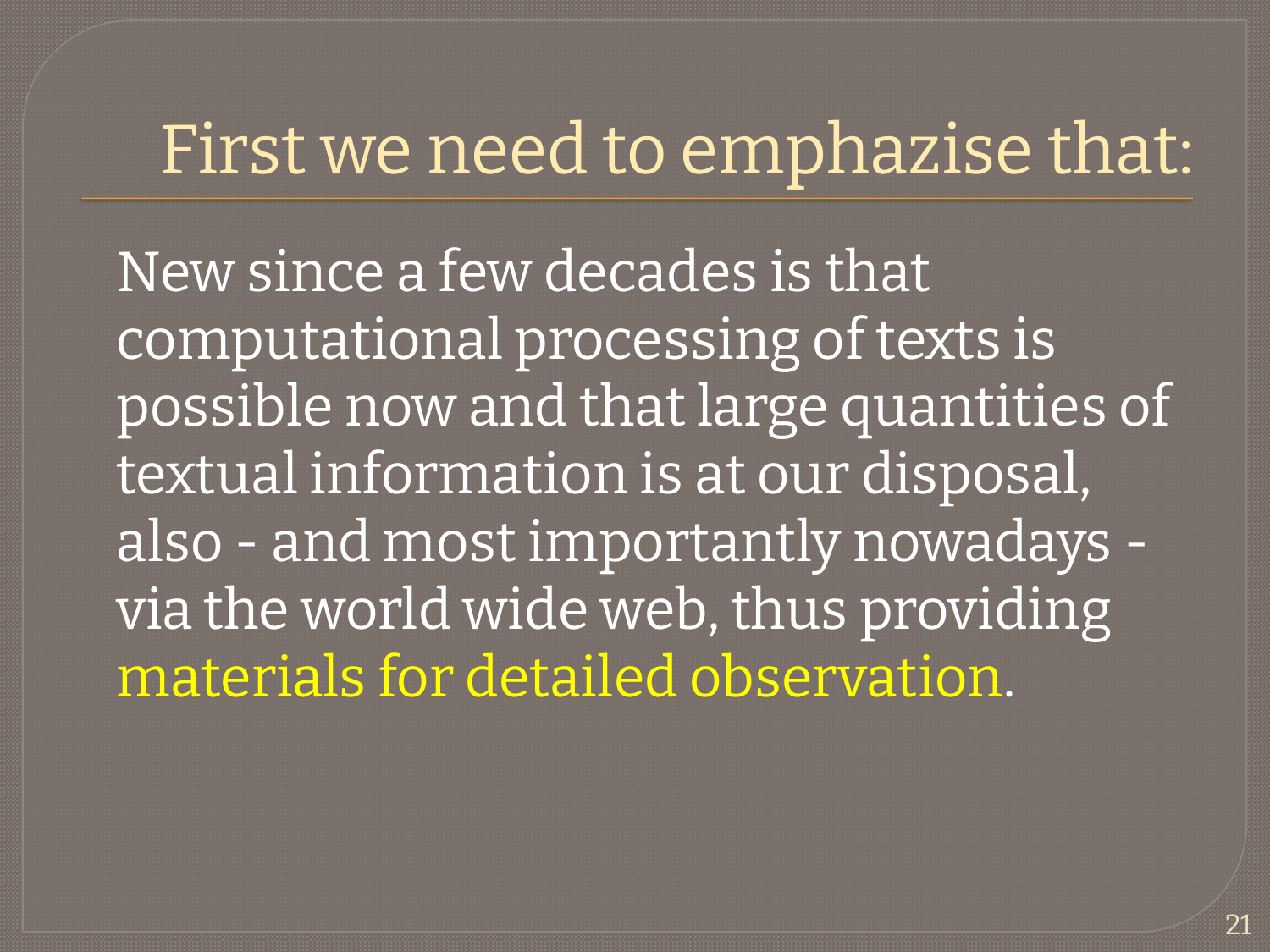

# First we need to emphazise that:
	New since a few decades is that computational processing of texts is possible now and that large quantities of textual information is at our disposal, also - and most importantly nowadays - via the world wide web, thus providing materials for detailed observation.

21